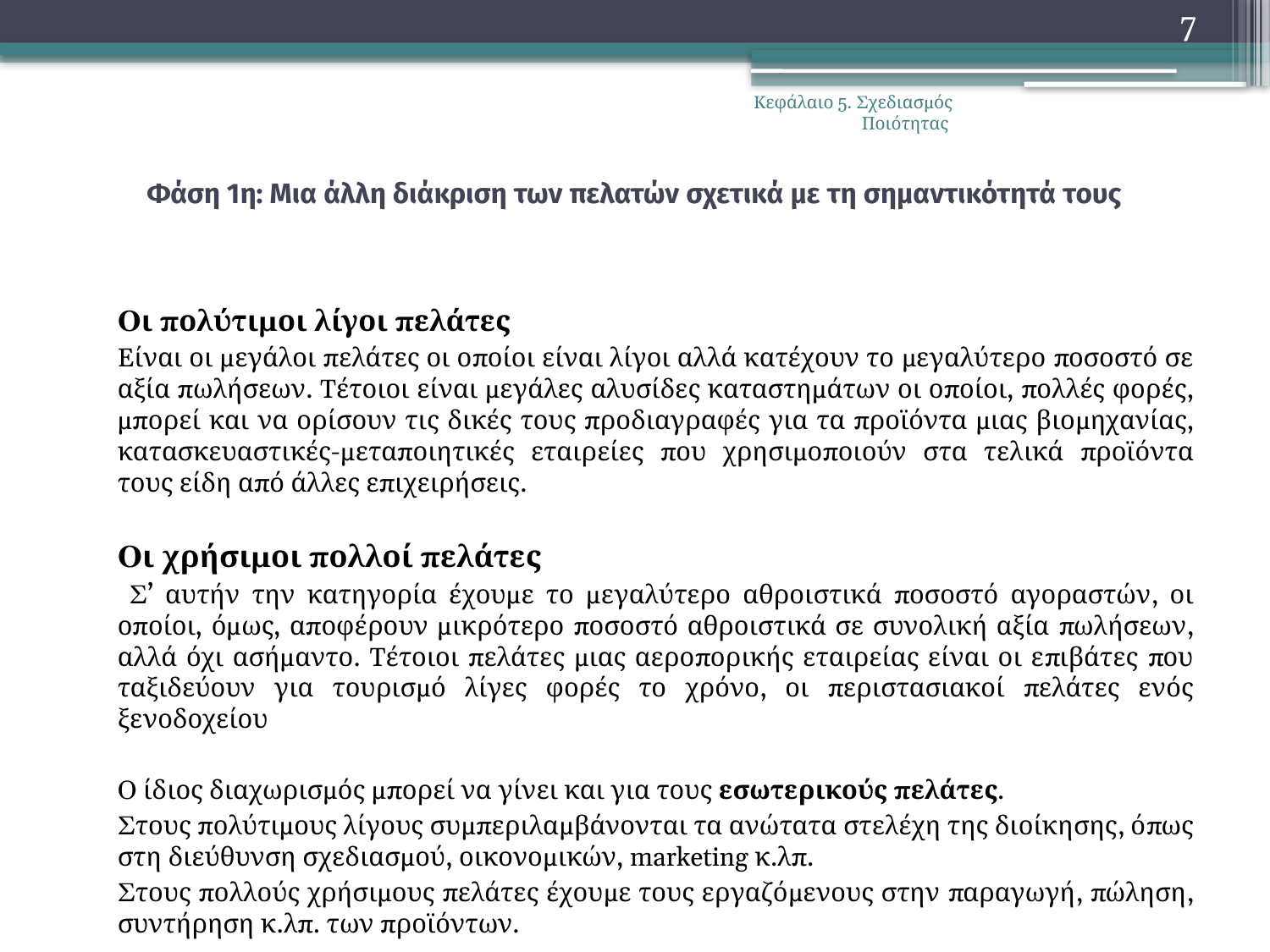

7
Κεφάλαιο 5. Σχεδιασμός Ποιότητας
# Φάση 1η: Μια άλλη διάκριση των πελατών σχετικά με τη σημαντικότητά τους
Οι πολύτιμοι λίγοι πελάτες
Είναι οι μεγάλοι πελάτες οι οποίοι είναι λίγοι αλλά κατέχουν το μεγαλύτερο ποσοστό σε αξία πωλήσεων. Τέτοιοι είναι μεγάλες αλυσίδες καταστημάτων οι οποίοι, πολλές φορές, μπορεί και να ορίσουν τις δικές τους προδιαγραφές για τα προϊόντα μιας βιομηχανίας, κατασκευαστικές-μεταποιητικές εταιρείες που χρησιμοποιούν στα τελικά προϊόντα τους είδη από άλλες επιχειρήσεις.

Οι χρήσιμοι πολλοί πελάτες
 Σ’ αυτήν την κατηγορία έχουμε το μεγαλύτερο αθροιστικά ποσοστό αγοραστών, οι οποίοι, όμως, αποφέρουν μικρότερο ποσοστό αθροιστικά σε συνολική αξία πωλήσεων, αλλά όχι ασήμαντο. Τέτοιοι πελάτες μιας αεροπορικής εταιρείας είναι οι επιβάτες που ταξιδεύουν για τουρισμό λίγες φορές το χρόνο, οι περιστασιακοί πελάτες ενός ξενοδοχείου

Ο ίδιος διαχωρισμός μπορεί να γίνει και για τους εσωτερικούς πελάτες.
Στους πολύτιμους λίγους συμπεριλαμβάνονται τα ανώτατα στελέχη της διοίκησης, όπως στη διεύθυνση σχεδιασμού, οικονομικών, marketing κ.λπ.
Στους πολλούς χρήσιμους πελάτες έχουμε τους εργαζόμενους στην παραγωγή, πώληση, συντήρηση κ.λπ. των προϊόντων.